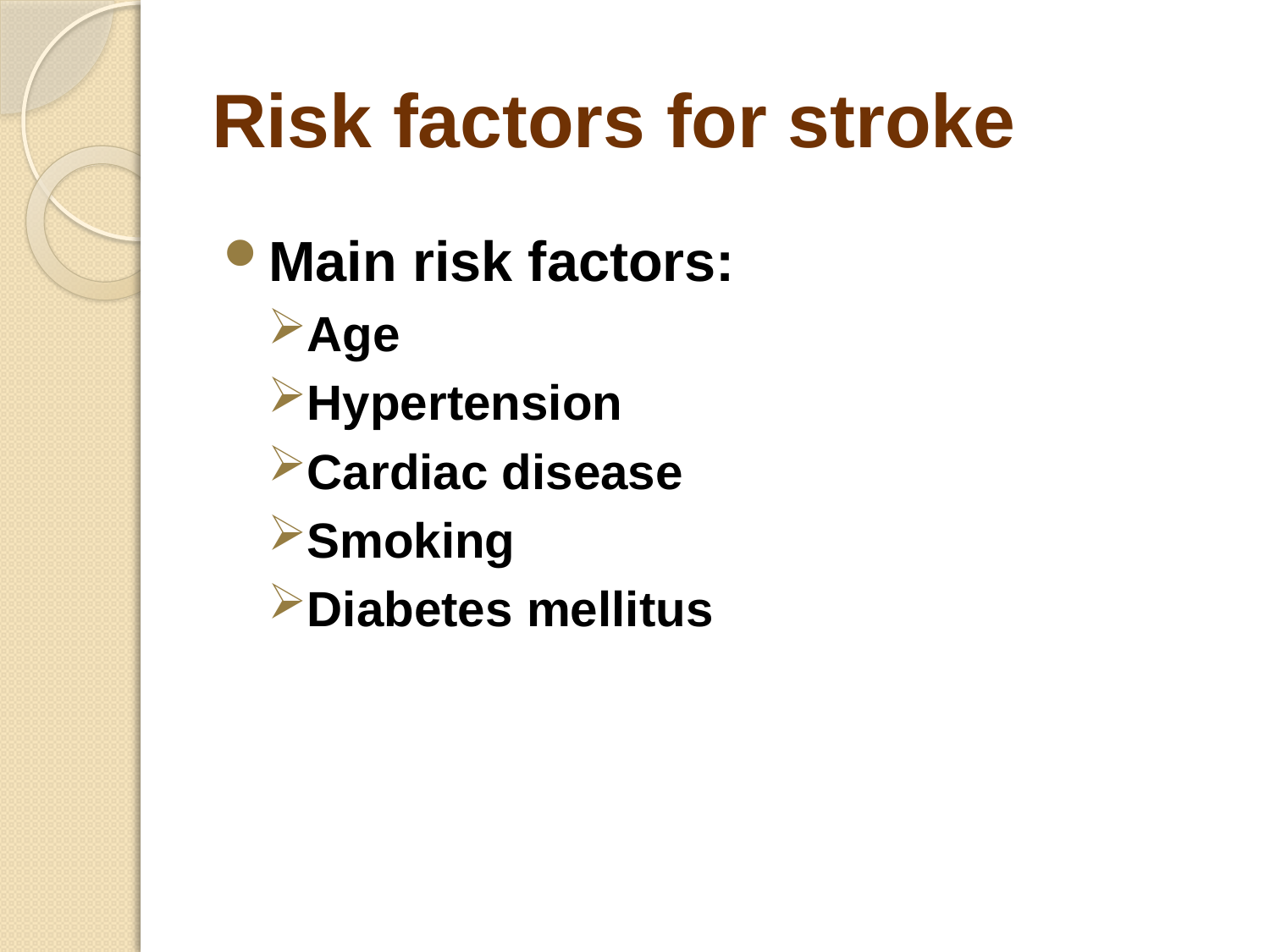

# Risk factors for stroke
Main risk factors:
Age
Hypertension
Cardiac disease
Smoking
Diabetes mellitus